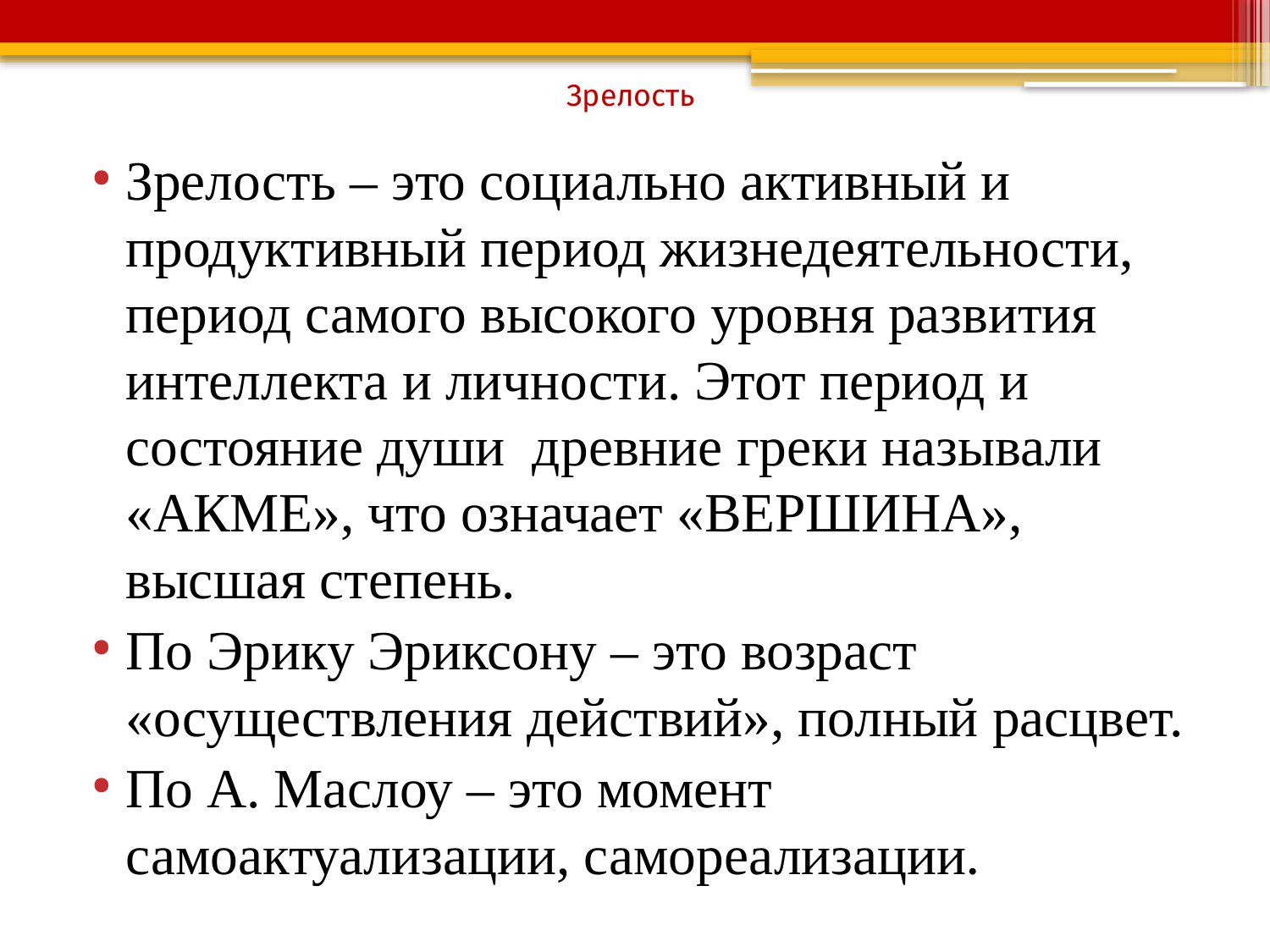

# Зрелость
Зрелость – это социально активный и продуктивный период жизнедеятельности, период самого высокого уровня развития интеллекта и личности. Этот период и состояние души  древние греки называли «АКМЕ», что означает «ВЕРШИНА», высшая степень.
По Эрику Эриксону – это возраст «осуществления действий», полный расцвет.
По А. Маслоу – это момент самоактуализации, самореализации.